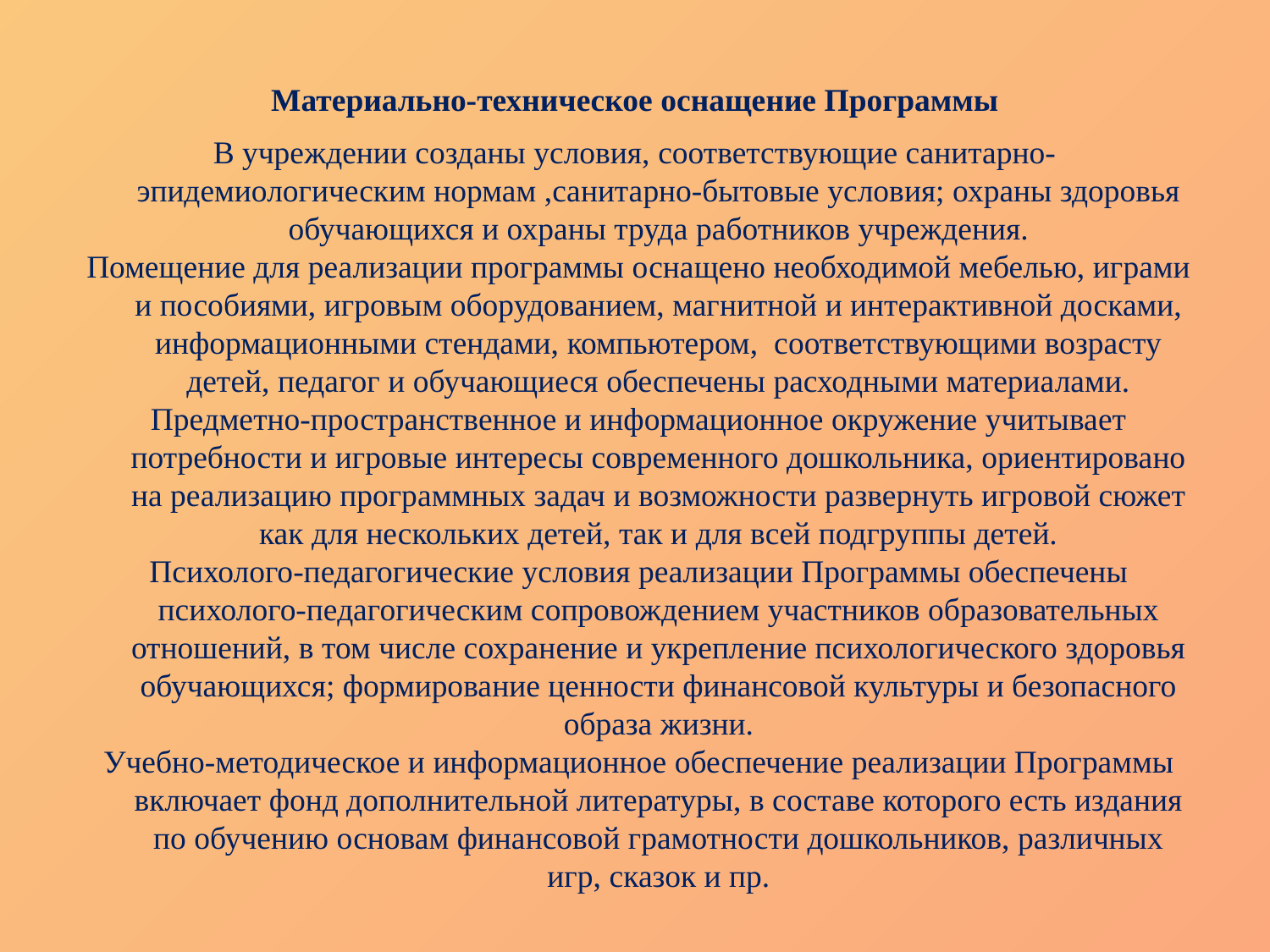

# Материально-техническое оснащение Программы
В учреждении созданы условия, соответствующие санитарно-эпидемиологическим нормам ,санитарно-бытовые условия; охраны здоровья обучающихся и охраны труда работников учреждения.
 Помещение для реализации программы оснащено необходимой мебелью, играми и пособиями, игровым оборудованием, магнитной и интерактивной досками, информационными стендами, компьютером,  соответствующими возрасту детей, педагог и обучающиеся обеспечены расходными материалами.
 Предметно-пространственное и информационное окружение учитывает потребности и игровые интересы современного дошкольника, ориентировано на реализацию программных задач и возможности развернуть игровой сюжет как для нескольких детей, так и для всей подгруппы детей.
 Психолого-педагогические условия реализации Программы обеспечены психолого-педагогическим сопровождением участников образовательных отношений, в том числе сохранение и укрепление психологического здоровья обучающихся; формирование ценности финансовой культуры и безопасного образа жизни.
 Учебно-методическое и информационное обеспечение реализации Программы включает фонд дополнительной литературы, в составе которого есть издания по обучению основам финансовой грамотности дошкольников, различных игр, сказок и пр.